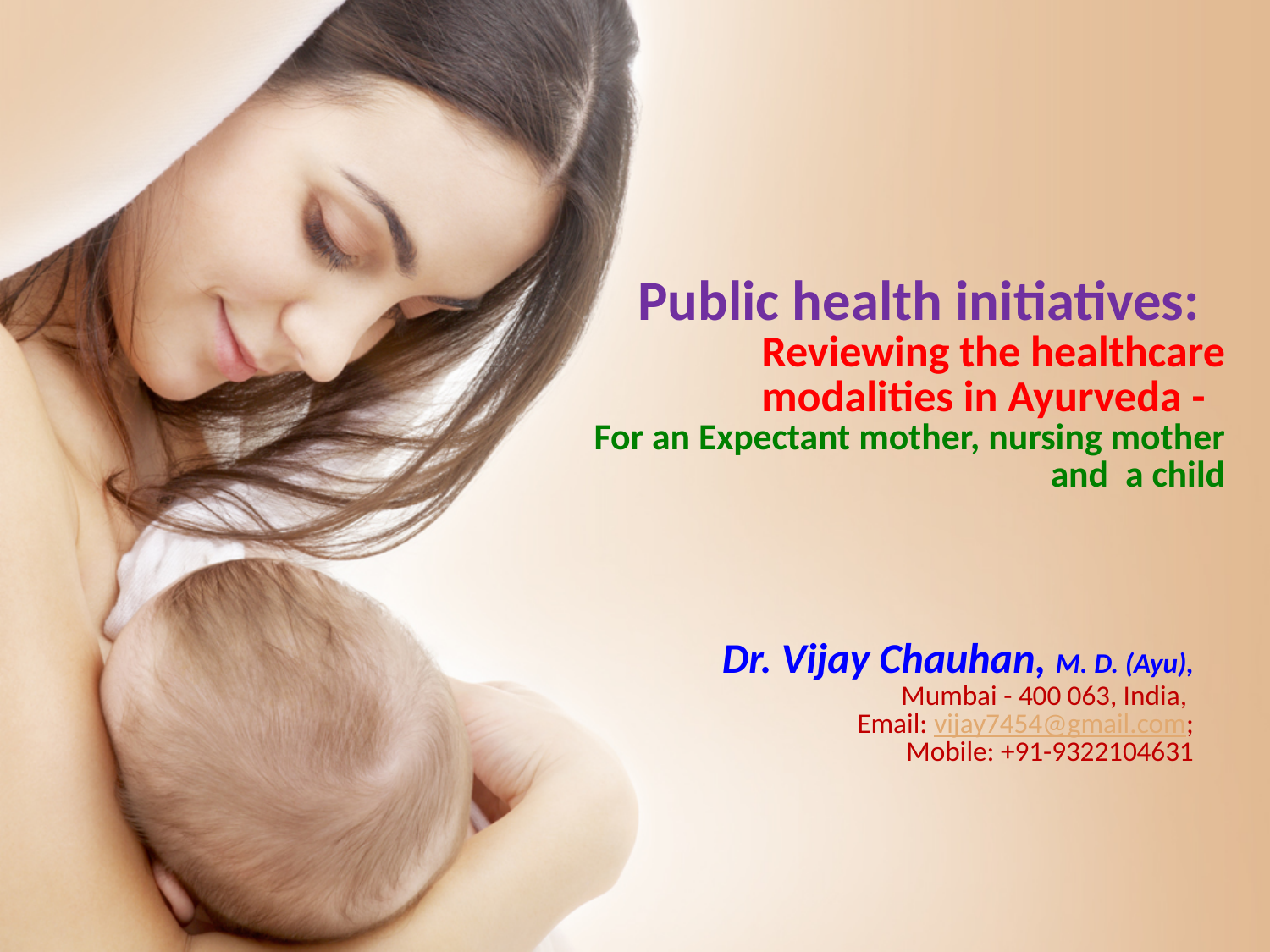

Public health initiatives:
Reviewing the healthcare modalities in Ayurveda -
For an Expectant mother, nursing mother and  a child
Dr. Vijay Chauhan, M. D. (Ayu),
Mumbai - 400 063, India,
Email: vijay7454@gmail.com;
Mobile: +91-9322104631